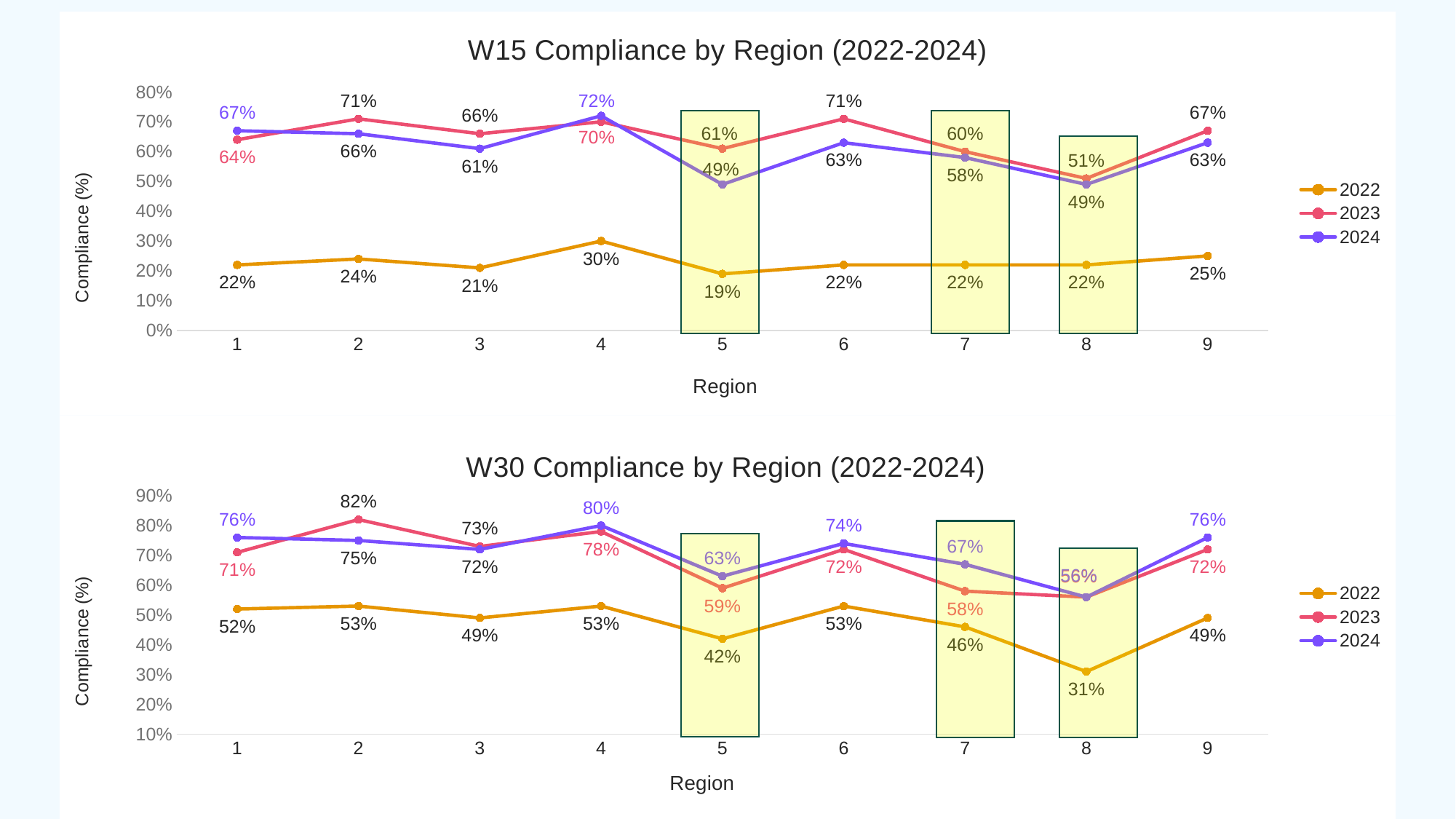

### Chart: W15 Compliance by Region (2022-2024)

| Category |  |  |  |
|---|---|---|---|
| 1 | 0.22 | 0.64 | 0.67 |
| 2 | 0.24 | 0.71 | 0.66 |
| 3 | 0.21 | 0.66 | 0.61 |
| 4 | 0.3 | 0.7 | 0.72 |
| 5 | 0.19 | 0.61 | 0.49 |
| 6 | 0.22 | 0.71 | 0.63 |
| 7 | 0.22 | 0.6 | 0.58 |
| 8 | 0.22 | 0.51 | 0.49 |
| 9 | 0.25 | 0.67 | 0.63 |

### Chart: W30 Compliance by Region (2022-2024)

| Category |  |  |  |
|---|---|---|---|
| 1 | 0.52 | 0.71 | 0.76 |
| 2 | 0.53 | 0.82 | 0.75 |
| 3 | 0.49 | 0.73 | 0.72 |
| 4 | 0.53 | 0.78 | 0.8 |
| 5 | 0.42 | 0.59 | 0.63 |
| 6 | 0.53 | 0.72 | 0.74 |
| 7 | 0.46 | 0.58 | 0.67 |
| 8 | 0.31 | 0.56 | 0.56 |
| 9 | 0.49 | 0.72 | 0.76 |